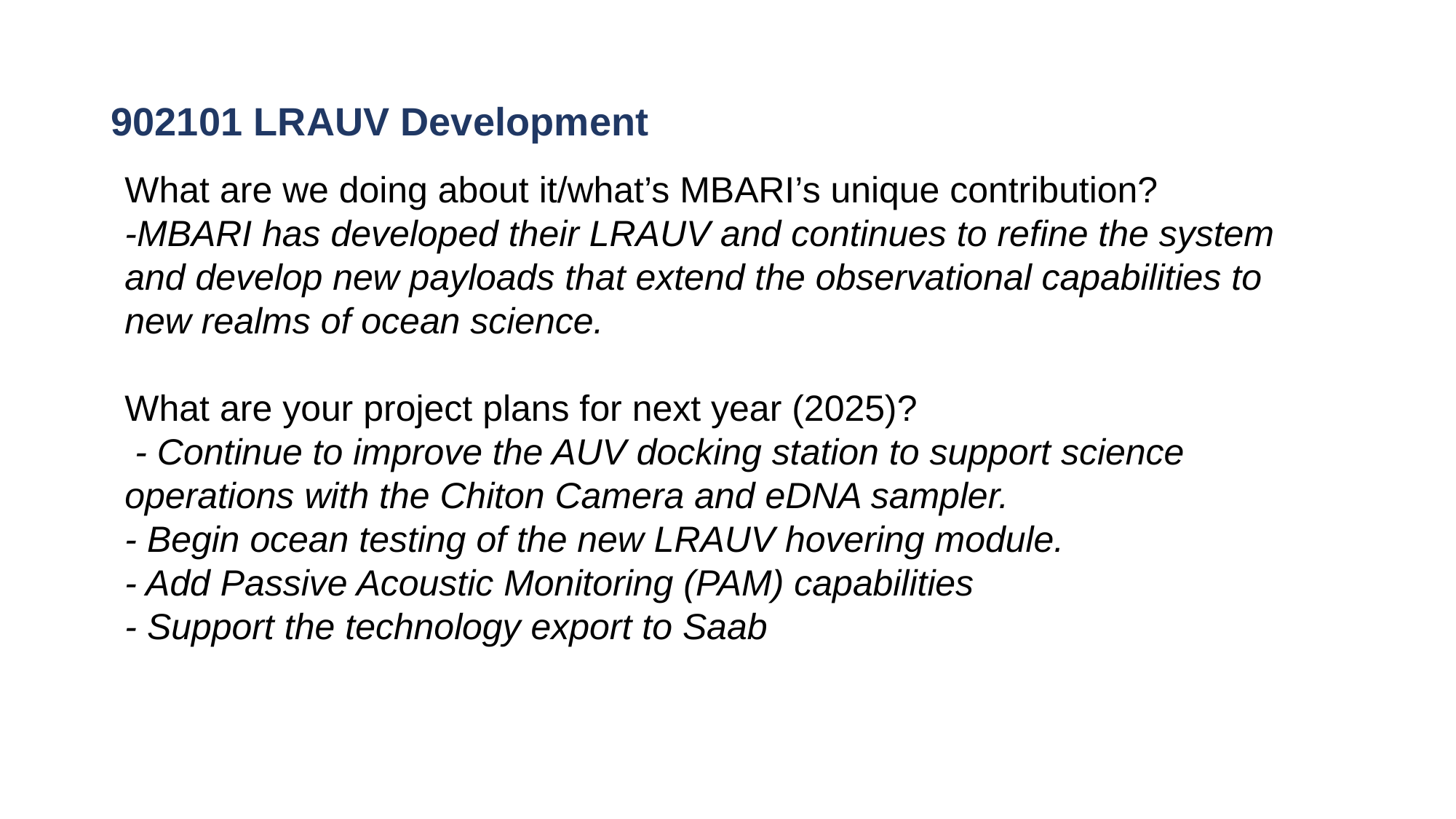

# 902101 LRAUV Development
What are we doing about it/what’s MBARI’s unique contribution?
-MBARI has developed their LRAUV and continues to refine the system and develop new payloads that extend the observational capabilities to new realms of ocean science.

What are your project plans for next year (2025)?
 - Continue to improve the AUV docking station to support science operations with the Chiton Camera and eDNA sampler.
- Begin ocean testing of the new LRAUV hovering module.
- Add Passive Acoustic Monitoring (PAM) capabilities
- Support the technology export to Saab